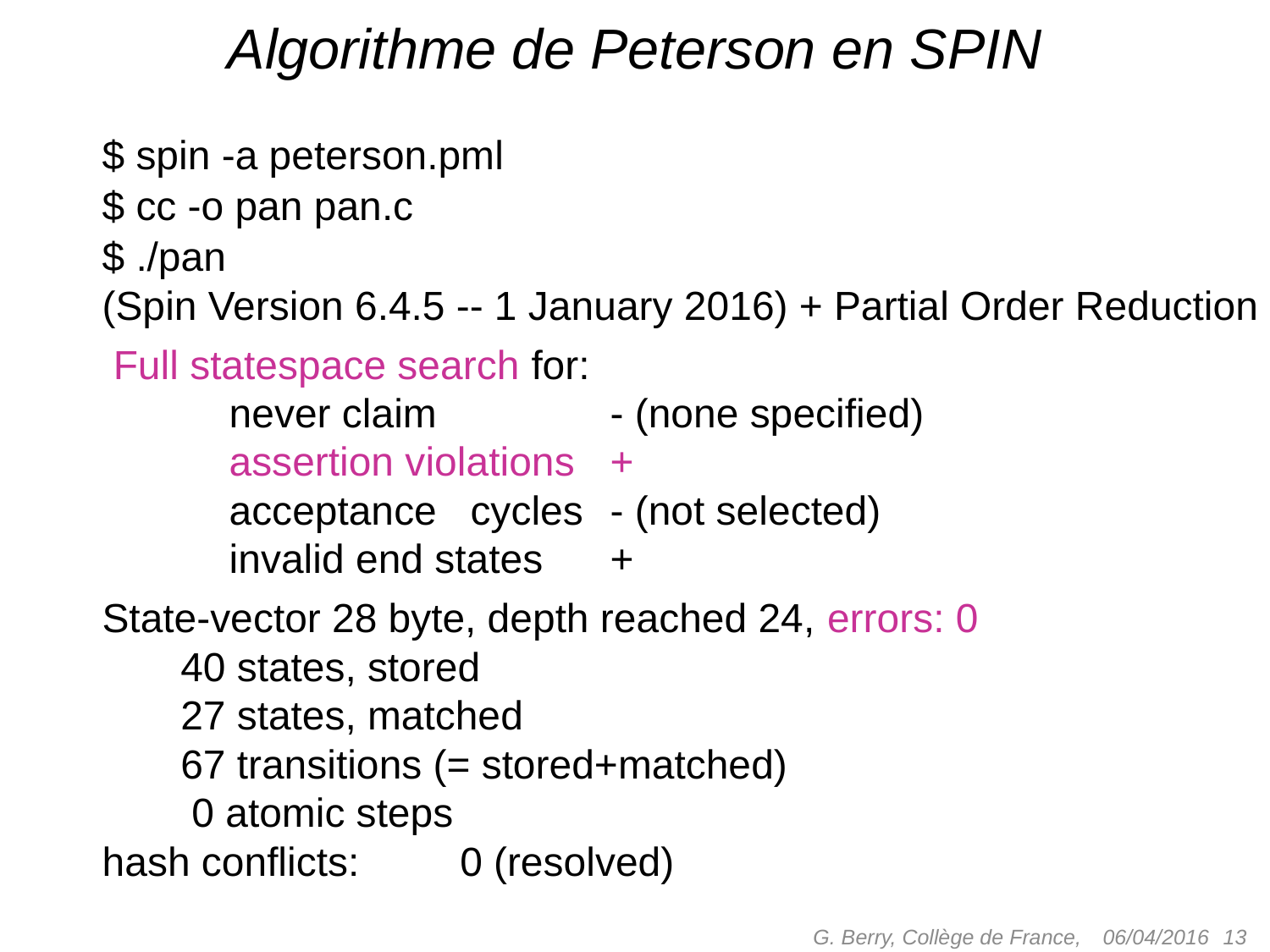

# Algorithme de Peterson en SPIN
$ spin -a peterson.pml
$ cc -o pan pan.c
$ ./pan
(Spin Version 6.4.5 -- 1 January 2016) + Partial Order Reduction
 Full statespace search for:
	never claim         	- (none specified)
	assertion violations	+
	acceptance   cycles 	- (not selected)
	invalid end states	+
State-vector 28 byte, depth reached 24, errors: 0
       40 states, stored
       27 states, matched
       67 transitions (= stored+matched)
        0 atomic steps
hash conflicts:         0 (resolved)

G. Berry, Collège de France,
 13
06/04/2016